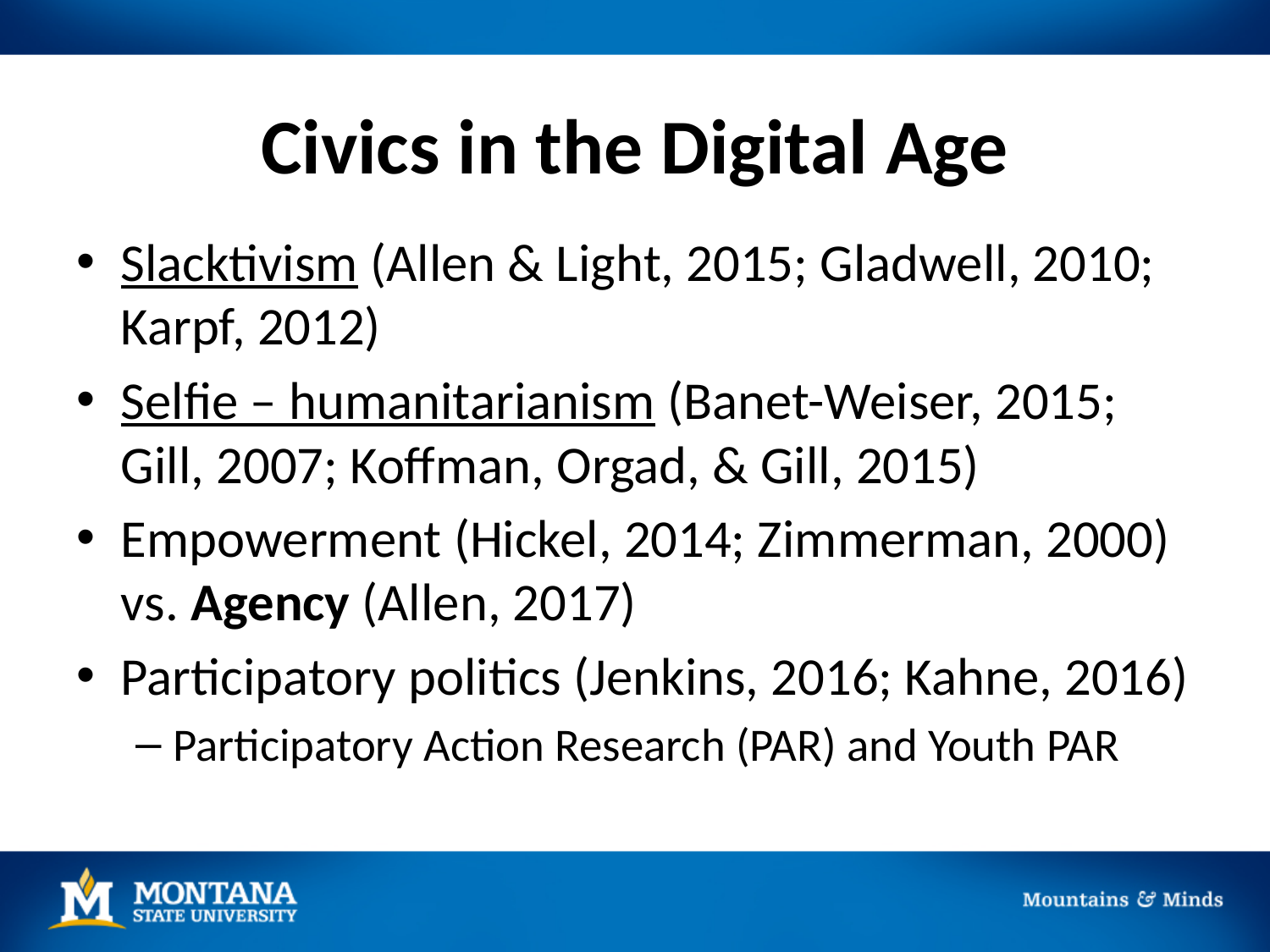

# Civics in the Digital Age
Slacktivism (Allen & Light, 2015; Gladwell, 2010; Karpf, 2012)
Selfie – humanitarianism (Banet-Weiser, 2015; Gill, 2007; Koffman, Orgad, & Gill, 2015)
Empowerment (Hickel, 2014; Zimmerman, 2000) vs. Agency (Allen, 2017)
Participatory politics (Jenkins, 2016; Kahne, 2016)
Participatory Action Research (PAR) and Youth PAR